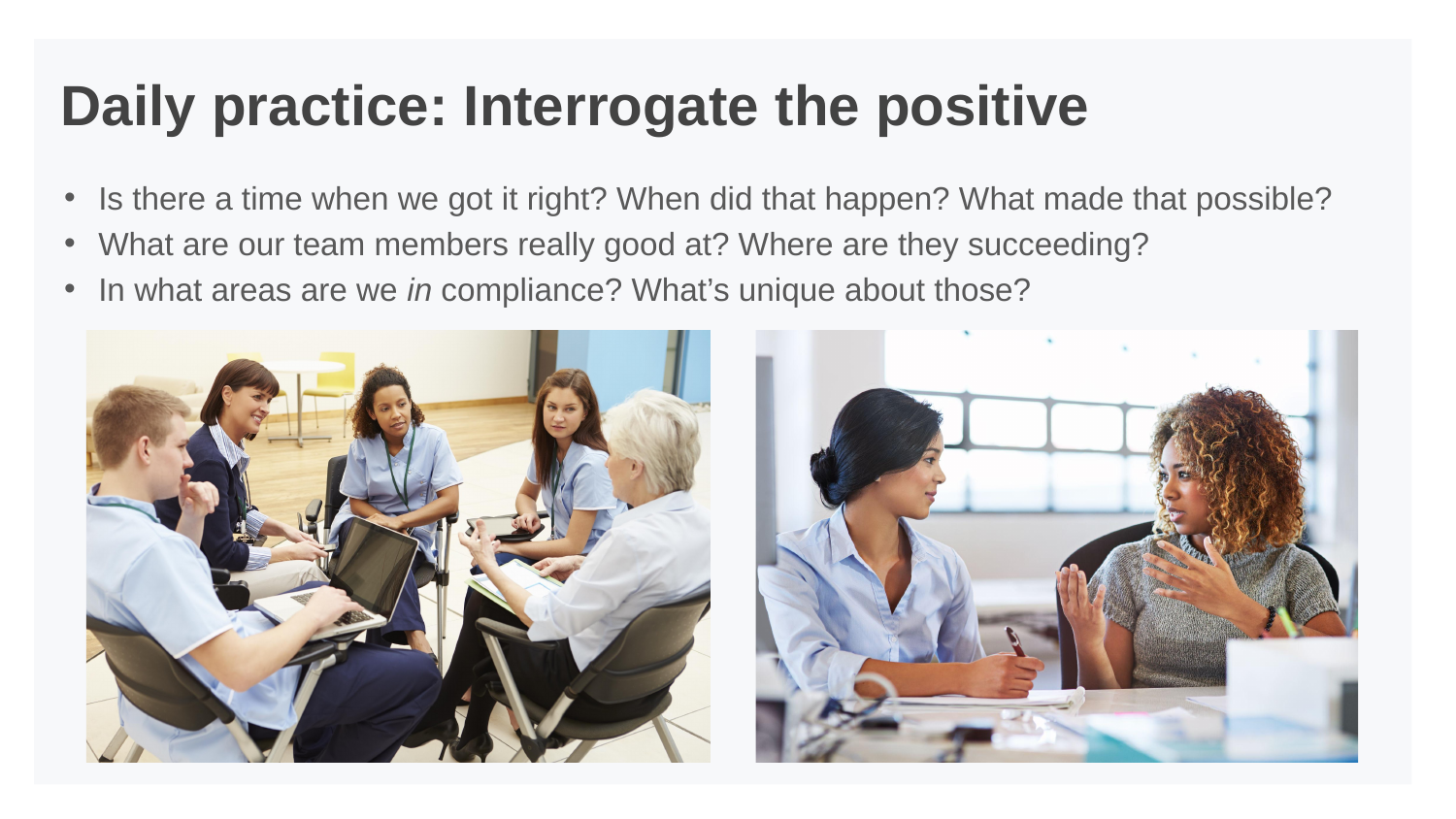

# Daily practice: Interrogate the positive
Is there a time when we got it right? When did that happen? What made that possible?
What are our team members really good at? Where are they succeeding?
In what areas are we in compliance? What’s unique about those?